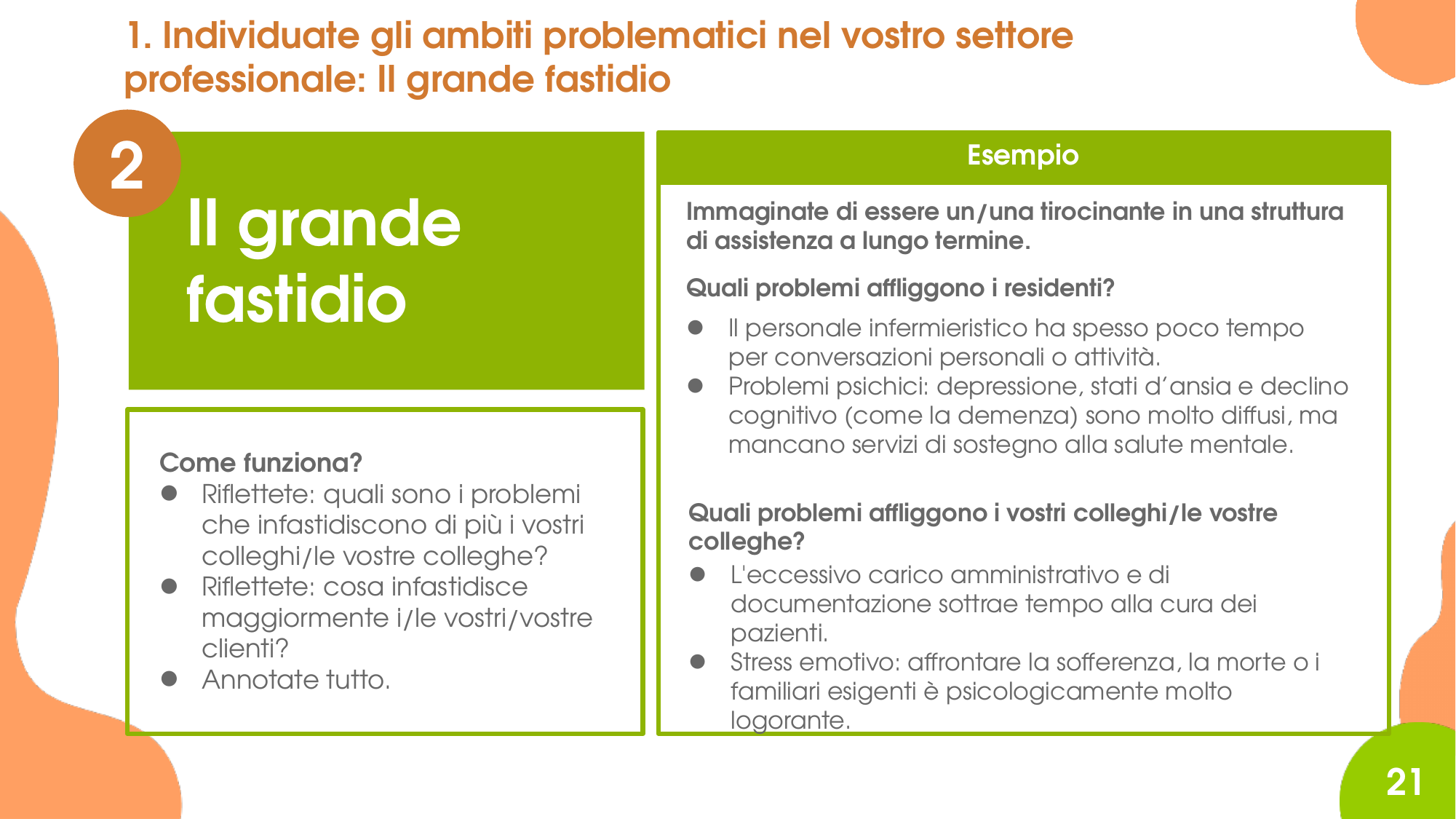

1. Individuate gli ambiti problematici nel vostro settore professionale: Il grande fastidio
2

Esempio

Il grande fastidio
Immaginate di essere un/una tirocinante in una struttura di assistenza a lungo termine.
Quali problemi affliggono i residenti?
Il personale infermieristico ha spesso poco tempo per conversazioni personali o attività.
Problemi psichici: depressione, stati d’ansia e declino cognitivo (come la demenza) sono molto diffusi, ma mancano servizi di sostegno alla salute mentale.

Come funziona?
Riflettete: quali sono i problemi che infastidiscono di più i vostri colleghi/le vostre colleghe?
Riflettete: cosa infastidisce maggiormente i/le vostri/vostre clienti?
Annotate tutto.
Quali problemi affliggono i vostri colleghi/le vostre colleghe?
L'eccessivo carico amministrativo e di documentazione sottrae tempo alla cura dei pazienti.
Stress emotivo: affrontare la sofferenza, la morte o i familiari esigenti è psicologicamente molto logorante.
21